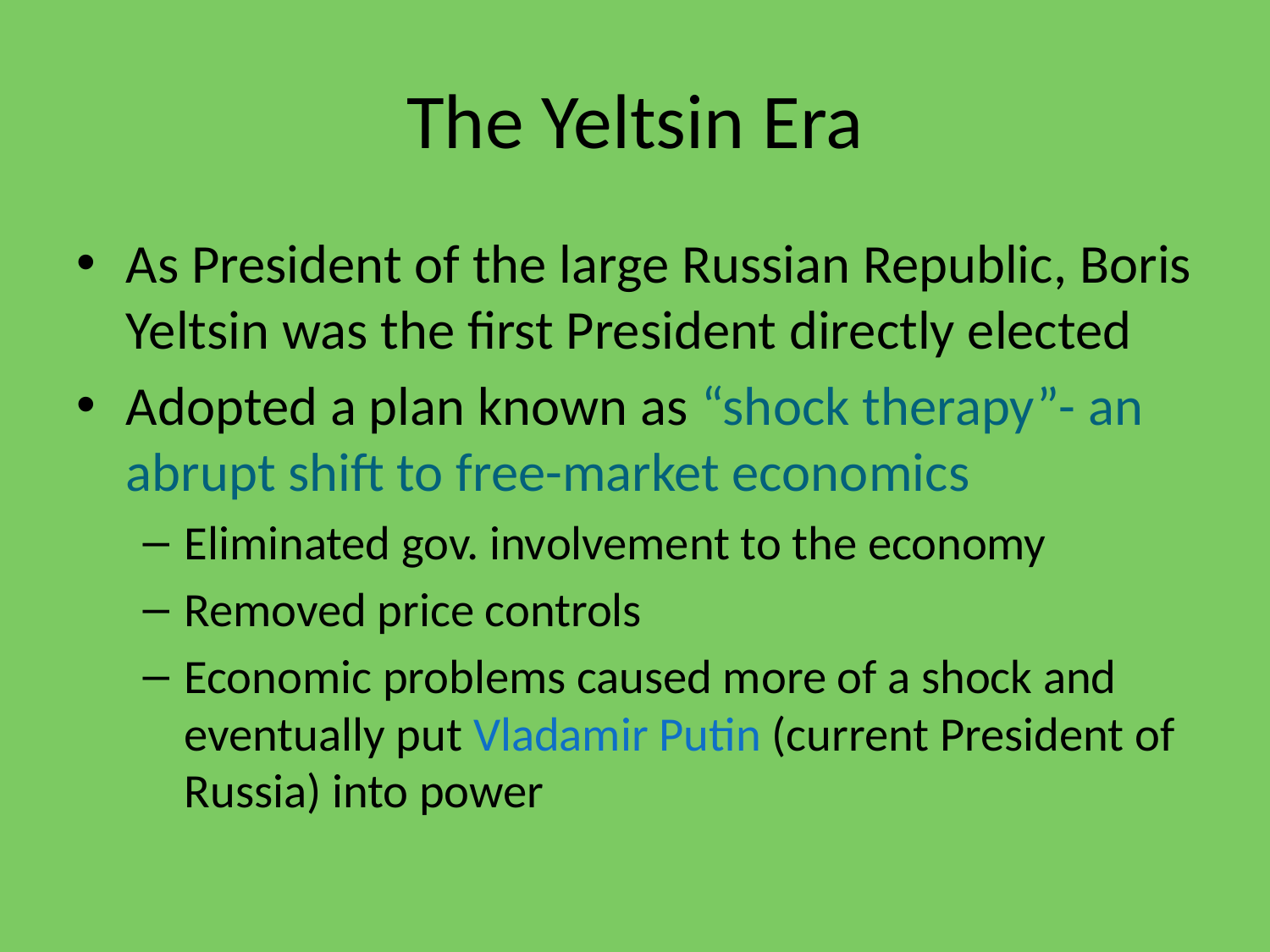

# The Yeltsin Era
As President of the large Russian Republic, Boris Yeltsin was the first President directly elected
Adopted a plan known as “shock therapy”- an abrupt shift to free-market economics
Eliminated gov. involvement to the economy
Removed price controls
Economic problems caused more of a shock and eventually put Vladamir Putin (current President of Russia) into power